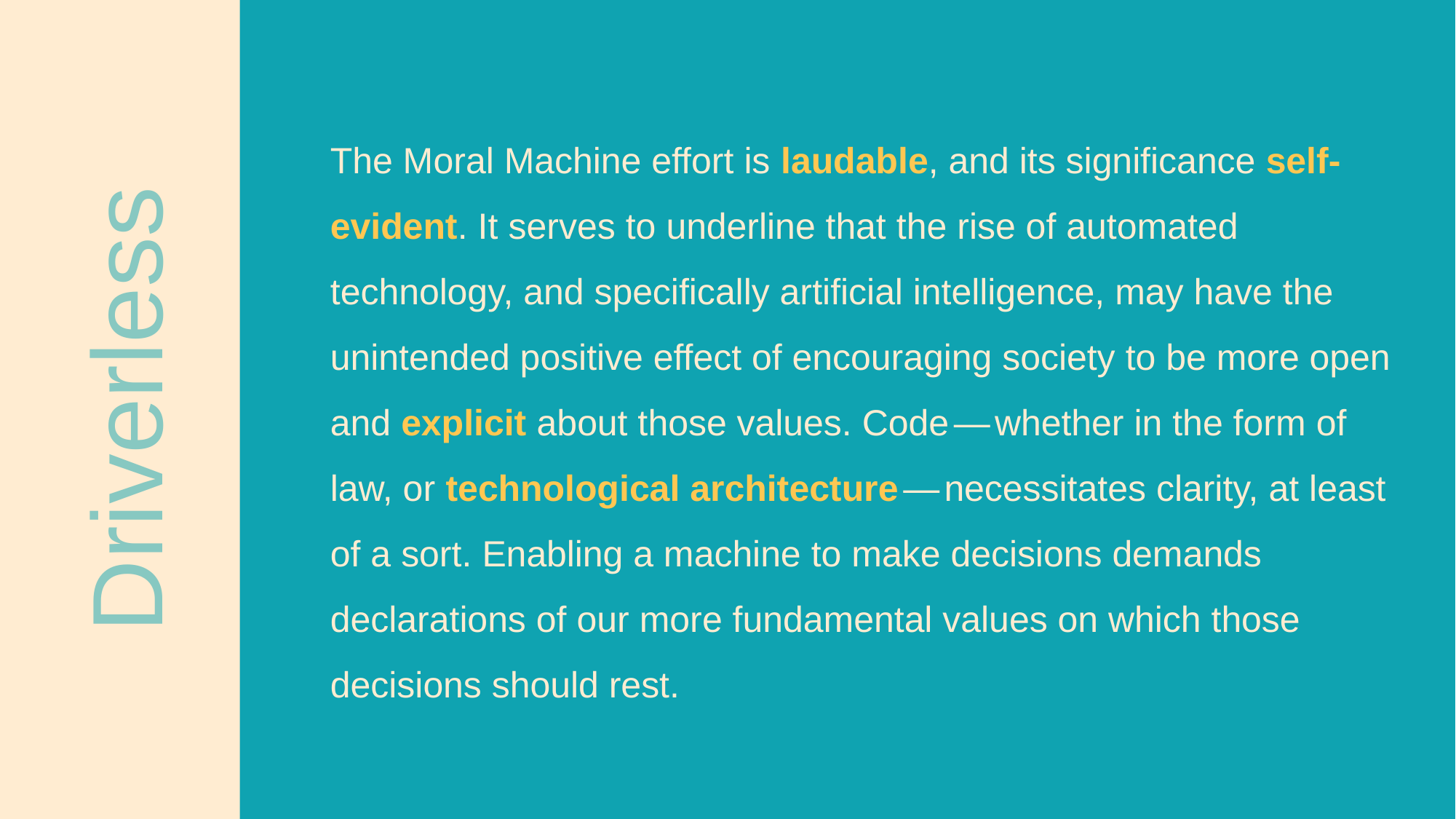

The Moral Machine effort is laudable, and its significance self-evident. It serves to underline that the rise of automated technology, and specifically artificial intelligence, may have the unintended positive effect of encouraging society to be more open and explicit about those values. Code — whether in the form of law, or technological architecture — necessitates clarity, at least of a sort. Enabling a machine to make decisions demands declarations of our more fundamental values on which those decisions should rest.
Driverless